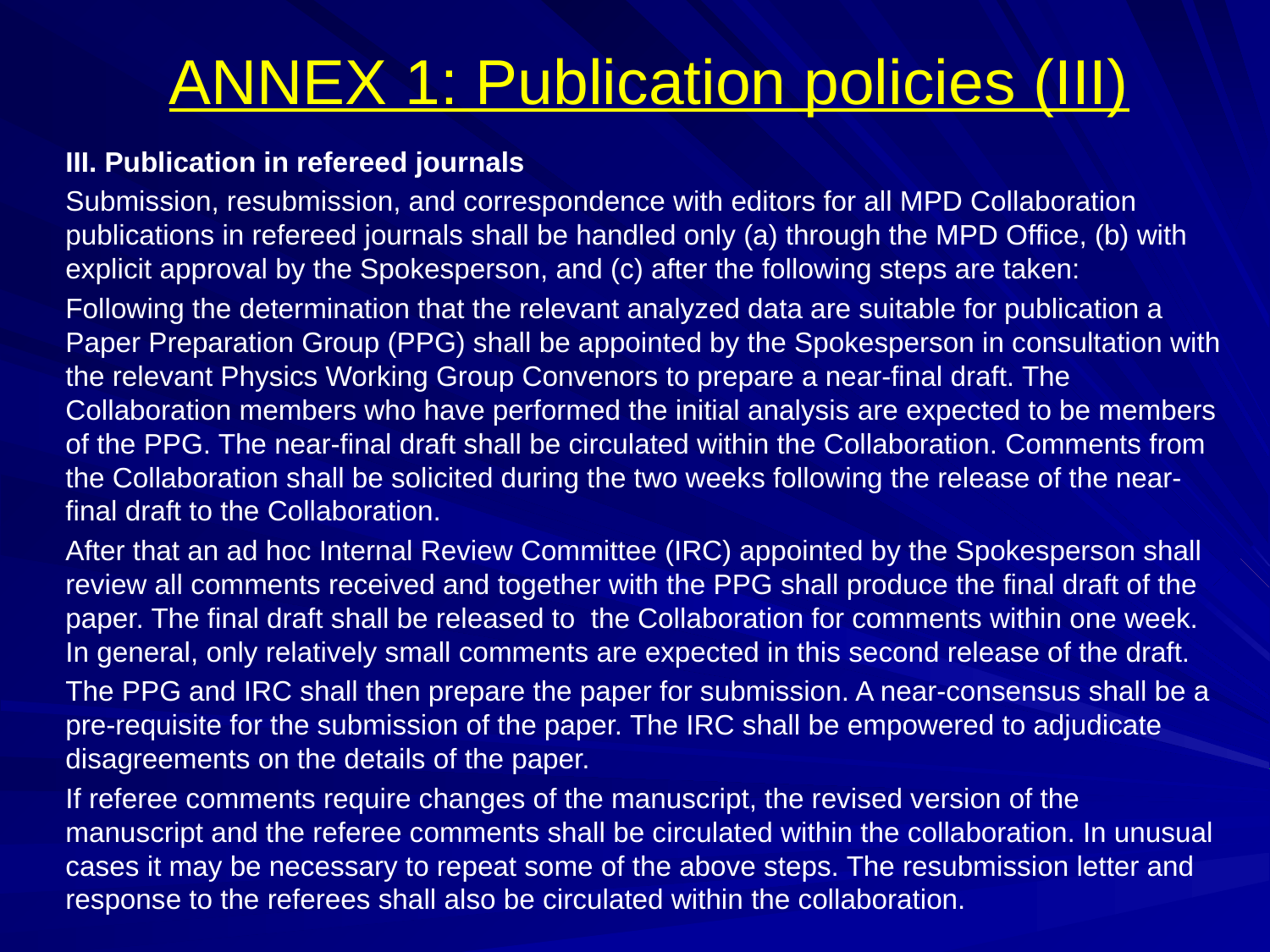

# ANNEX 1: Publication policies (III)
III. Publication in refereed journals
Submission, resubmission, and correspondence with editors for all MPD Collaboration publications in refereed journals shall be handled only (a) through the MPD Office, (b) with explicit approval by the Spokesperson, and (c) after the following steps are taken:
Following the determination that the relevant analyzed data are suitable for publication a Paper Preparation Group (PPG) shall be appointed by the Spokesperson in consultation with the relevant Physics Working Group Convenors to prepare a near-final draft. The Collaboration members who have performed the initial analysis are expected to be members of the PPG. The near-final draft shall be circulated within the Collaboration. Comments from the Collaboration shall be solicited during the two weeks following the release of the near-final draft to the Collaboration.
After that an ad hoc Internal Review Committee (IRC) appointed by the Spokesperson shall review all comments received and together with the PPG shall produce the final draft of the paper. The final draft shall be released to  the Collaboration for comments within one week. In general, only relatively small comments are expected in this second release of the draft.
The PPG and IRC shall then prepare the paper for submission. A near-consensus shall be a pre-requisite for the submission of the paper. The IRC shall be empowered to adjudicate disagreements on the details of the paper.
If referee comments require changes of the manuscript, the revised version of the manuscript and the referee comments shall be circulated within the collaboration. In unusual cases it may be necessary to repeat some of the above steps. The resubmission letter and response to the referees shall also be circulated within the collaboration.